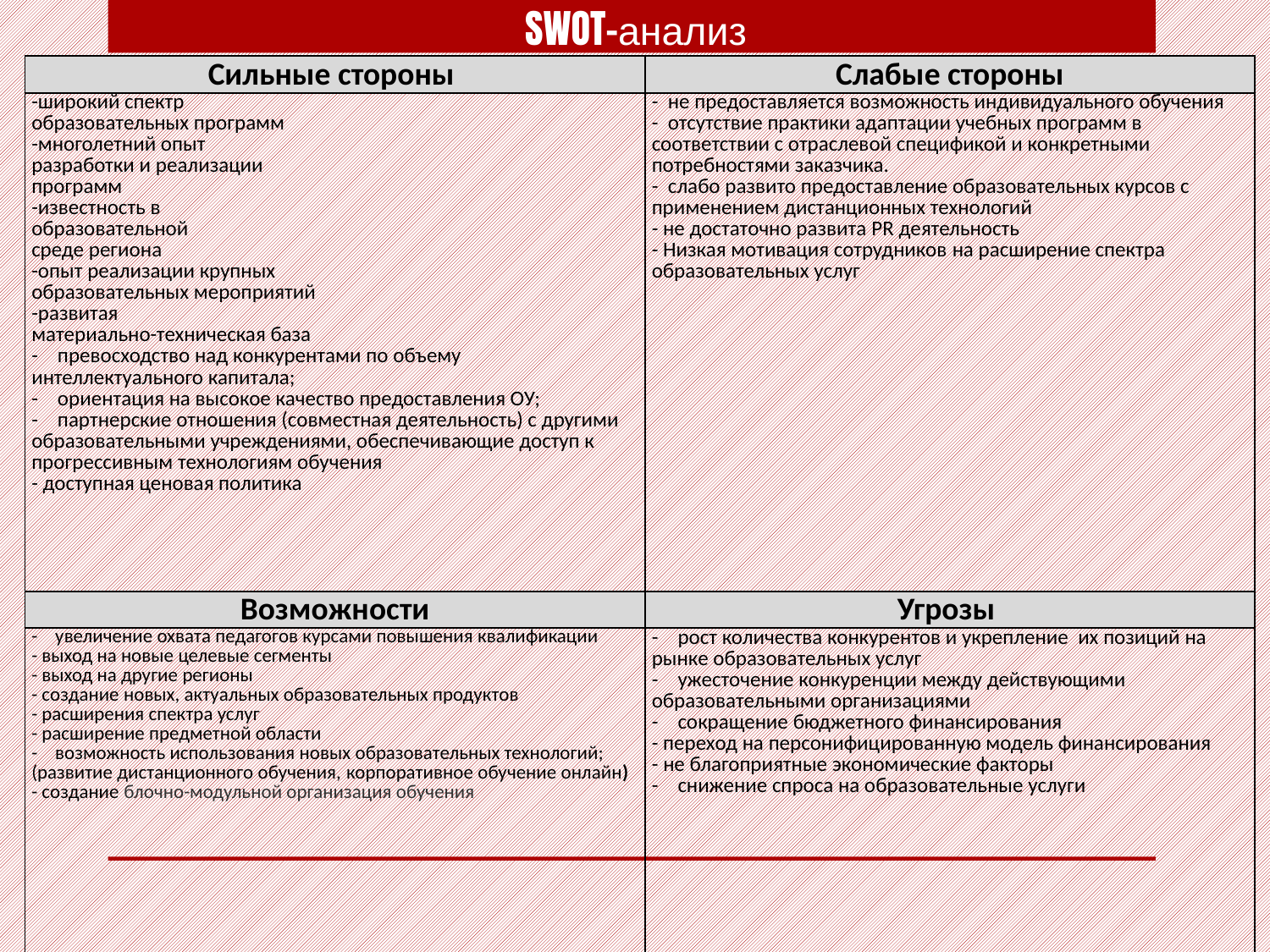

SWOT-анализ
| Сильные стороны | Слабые стороны |
| --- | --- |
| -широкий спектр образовательных программ -многолетний опыт разработки и реализации программ -известность в образовательной среде региона -опыт реализации крупных образовательных мероприятий -развитая материально-техническая база -    превосходство над конкурентами по объему интеллектуального капитала; -    ориентация на высокое качество предоставления ОУ; -    партнерские отношения (совместная деятельность) с другими образовательными учреждениями, обеспечивающие доступ к прогрессивным технологиям обучения - доступная ценовая политика | - не предоставляется возможность индивидуального обучения - отсутствие практики адаптации учебных программ в соответствии с отраслевой спецификой и конкретными потребностями заказчика. - слабо развито предоставление образовательных курсов с применением дистанционных технологий - не достаточно развита PR деятельность - Низкая мотивация сотрудников на расширение спектра образовательных услуг |
| Возможности | Угрозы |
| -    увеличение охвата педагогов курсами повышения квалификации - выход на новые целевые сегменты - выход на другие регионы - создание новых, актуальных образовательных продуктов   - расширения спектра услуг - расширение предметной области -    возможность использования новых образовательных технологий; (развитие дистанционного обучения, корпоративное обучение онлайн) - создание блочно-модульной организация обучения | -    рост количества конкурентов и укрепление их позиций на рынке образовательных услуг -    ужесточение конкуренции между действующими образовательными организациями -    сокращение бюджетного финансирования - переход на персонифицированную модель финансирования - не благоприятные экономические факторы -    снижение спроса на образовательные услуги |